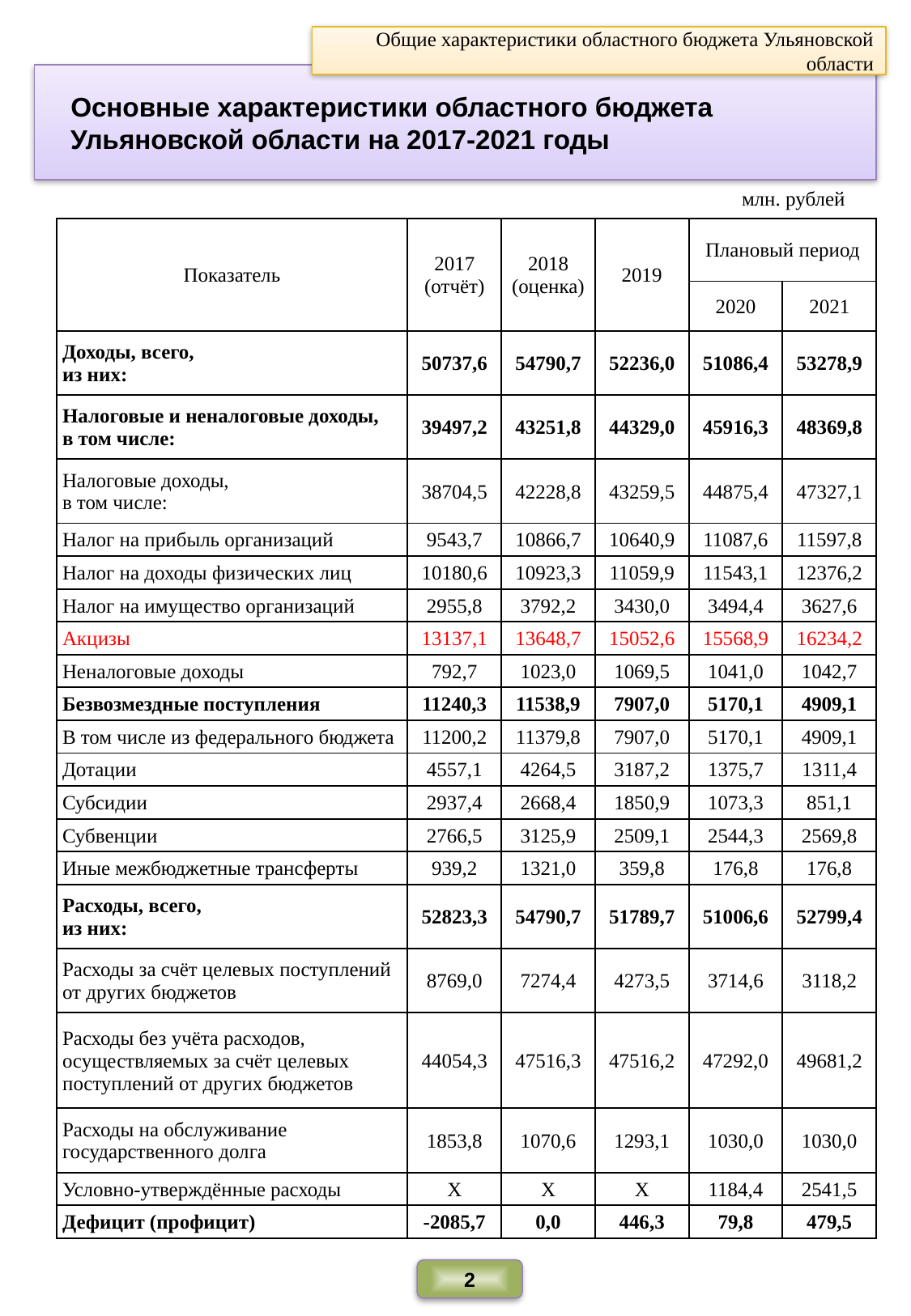

Общие характеристики областного бюджета Ульяновской области
Основные характеристики областного бюджета Ульяновской области на 2017-2021 годы
млн. рублей
| Показатель | 2017 (отчёт) | 2018 (оценка) | 2019 | Плановый период |  |
| --- | --- | --- | --- | --- | --- |
|  |  |  |  | 2020 | 2021 |
| Доходы, всего, из них: | 50737,6 | 54790,7 | 52236,0 | 51086,4 | 53278,9 |
| Налоговые и неналоговые доходы, в том числе: | 39497,2 | 43251,8 | 44329,0 | 45916,3 | 48369,8 |
| Налоговые доходы, в том числе: | 38704,5 | 42228,8 | 43259,5 | 44875,4 | 47327,1 |
| Налог на прибыль организаций | 9543,7 | 10866,7 | 10640,9 | 11087,6 | 11597,8 |
| Налог на доходы физических лиц | 10180,6 | 10923,3 | 11059,9 | 11543,1 | 12376,2 |
| Налог на имущество организаций | 2955,8 | 3792,2 | 3430,0 | 3494,4 | 3627,6 |
| Акцизы | 13137,1 | 13648,7 | 15052,6 | 15568,9 | 16234,2 |
| Неналоговые доходы | 792,7 | 1023,0 | 1069,5 | 1041,0 | 1042,7 |
| Безвозмездные поступления | 11240,3 | 11538,9 | 7907,0 | 5170,1 | 4909,1 |
| В том числе из федерального бюджета | 11200,2 | 11379,8 | 7907,0 | 5170,1 | 4909,1 |
| Дотации | 4557,1 | 4264,5 | 3187,2 | 1375,7 | 1311,4 |
| Субсидии | 2937,4 | 2668,4 | 1850,9 | 1073,3 | 851,1 |
| Субвенции | 2766,5 | 3125,9 | 2509,1 | 2544,3 | 2569,8 |
| Иные межбюджетные трансферты | 939,2 | 1321,0 | 359,8 | 176,8 | 176,8 |
| Расходы, всего, из них: | 52823,3 | 54790,7 | 51789,7 | 51006,6 | 52799,4 |
| Расходы за счёт целевых поступлений от других бюджетов | 8769,0 | 7274,4 | 4273,5 | 3714,6 | 3118,2 |
| Расходы без учёта расходов, осуществляемых за счёт целевых поступлений от других бюджетов | 44054,3 | 47516,3 | 47516,2 | 47292,0 | 49681,2 |
| Расходы на обслуживание государственного долга | 1853,8 | 1070,6 | 1293,1 | 1030,0 | 1030,0 |
| Условно-утверждённые расходы | Х | Х | Х | 1184,4 | 2541,5 |
| Дефицит (профицит) | -2085,7 | 0,0 | 446,3 | 79,8 | 479,5 |

2